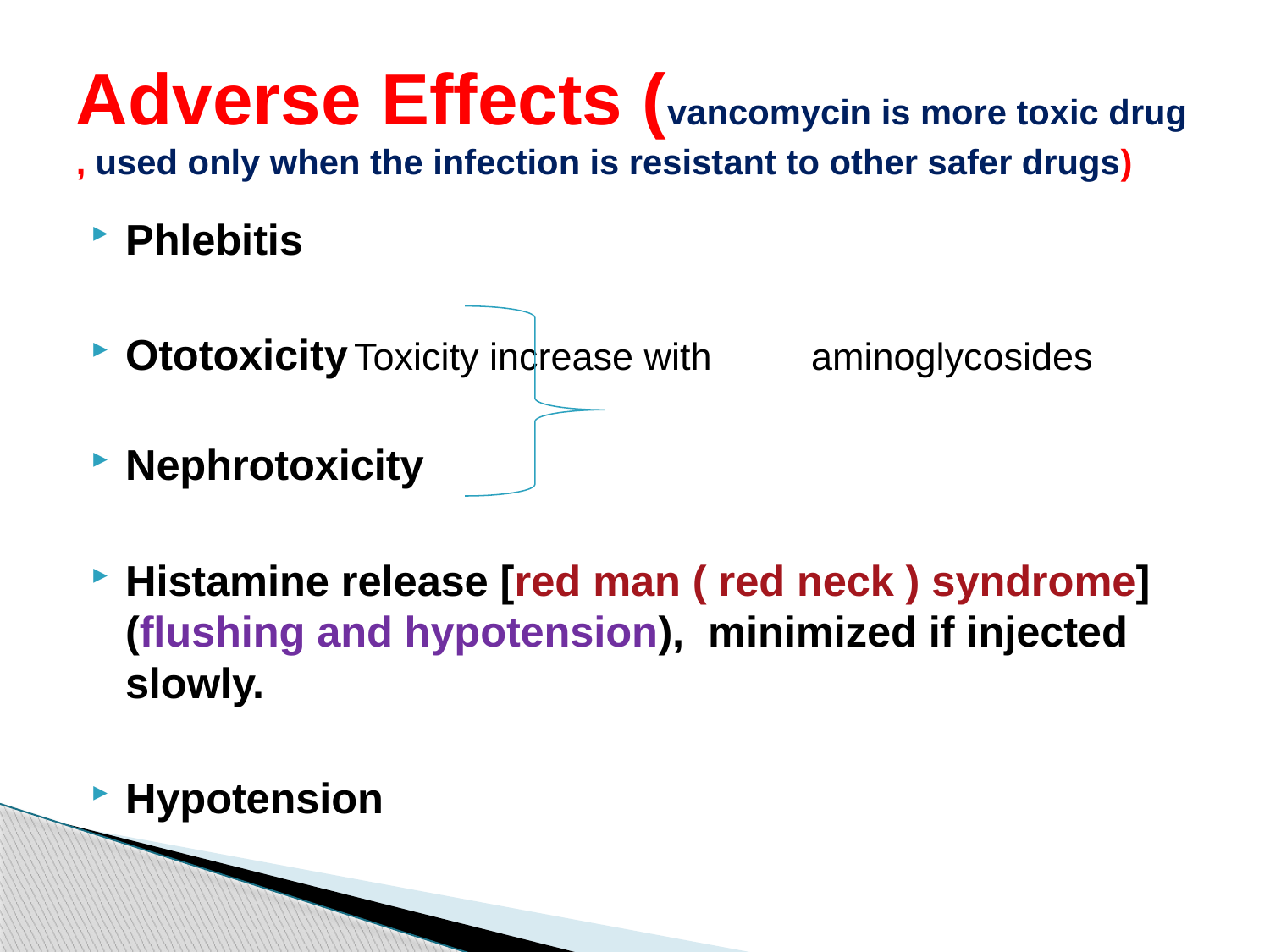

# Adverse Effects (vancomycin is more toxic drug , used only when the infection is resistant to other safer drugs)
Phlebitis

Ototoxicity		Toxicity increase with 					aminoglycosides

Nephrotoxicity

Histamine release [red man ( red neck ) syndrome] (flushing and hypotension),  minimized if injected slowly.

Hypotension